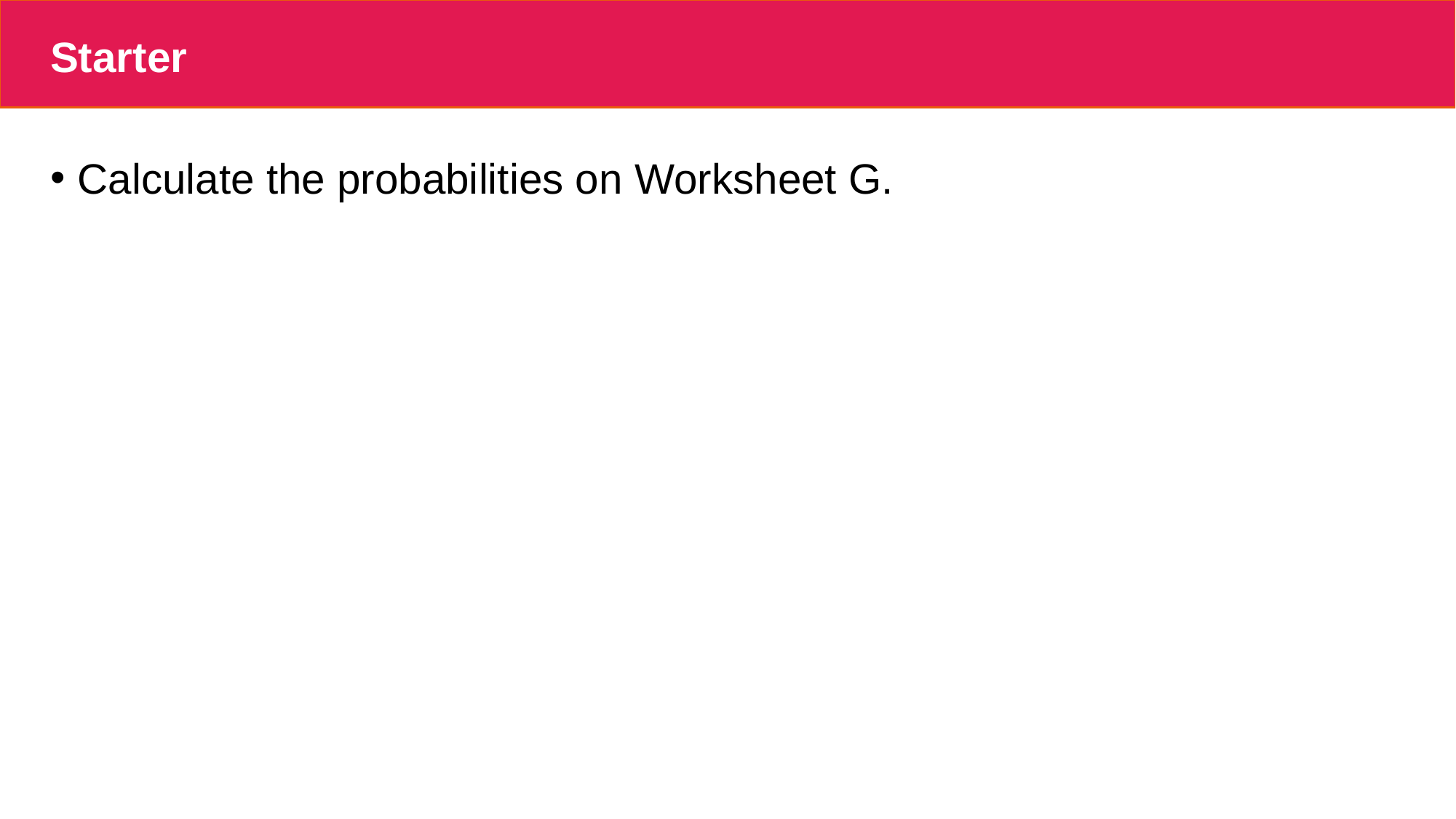

# Starter
Calculate the probabilities on Worksheet G.